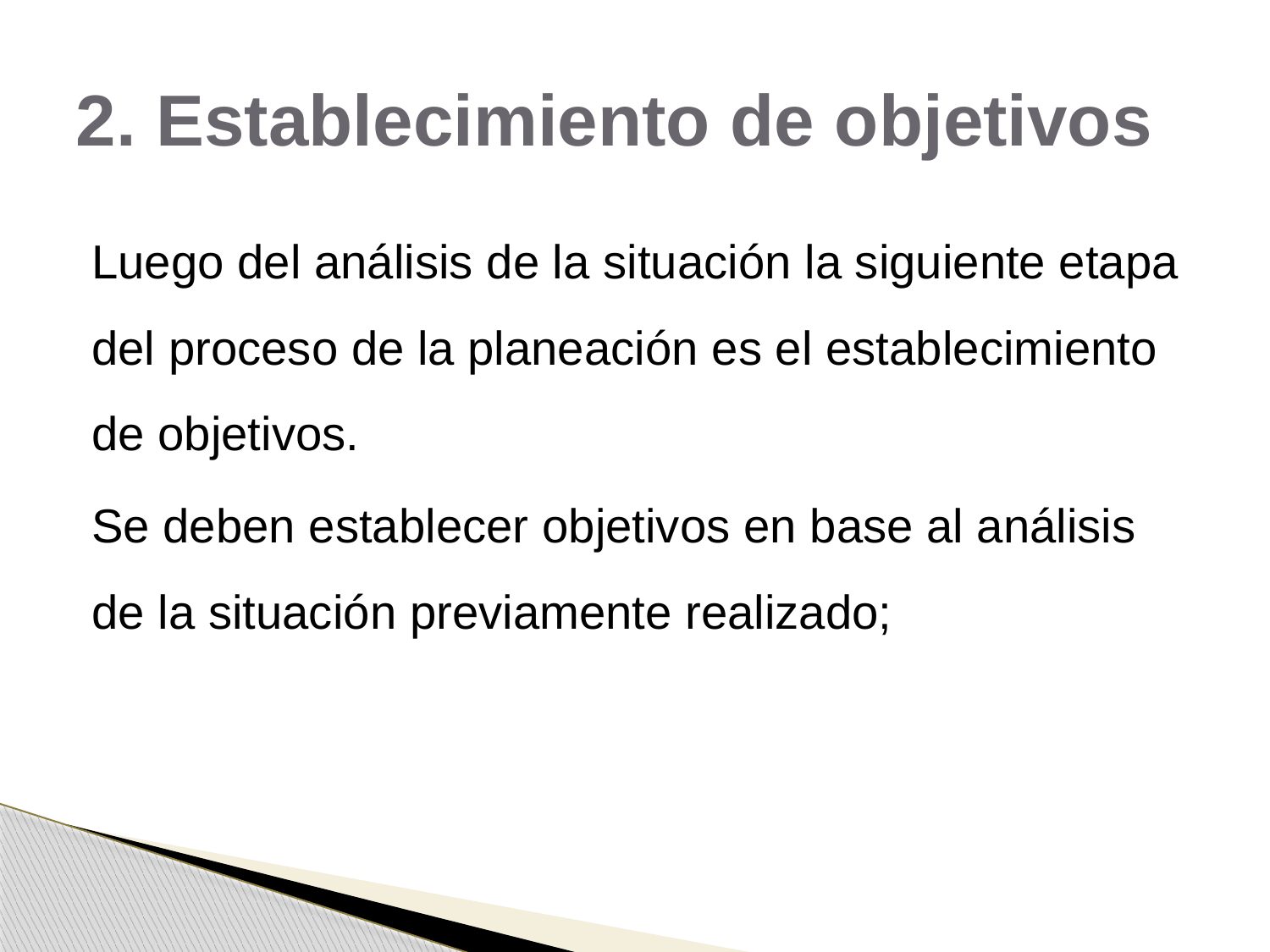

# 2. Establecimiento de objetivos
Luego del análisis de la situación la siguiente etapa del proceso de la planeación es el establecimiento de objetivos.
Se deben establecer objetivos en base al análisis de la situación previamente realizado;